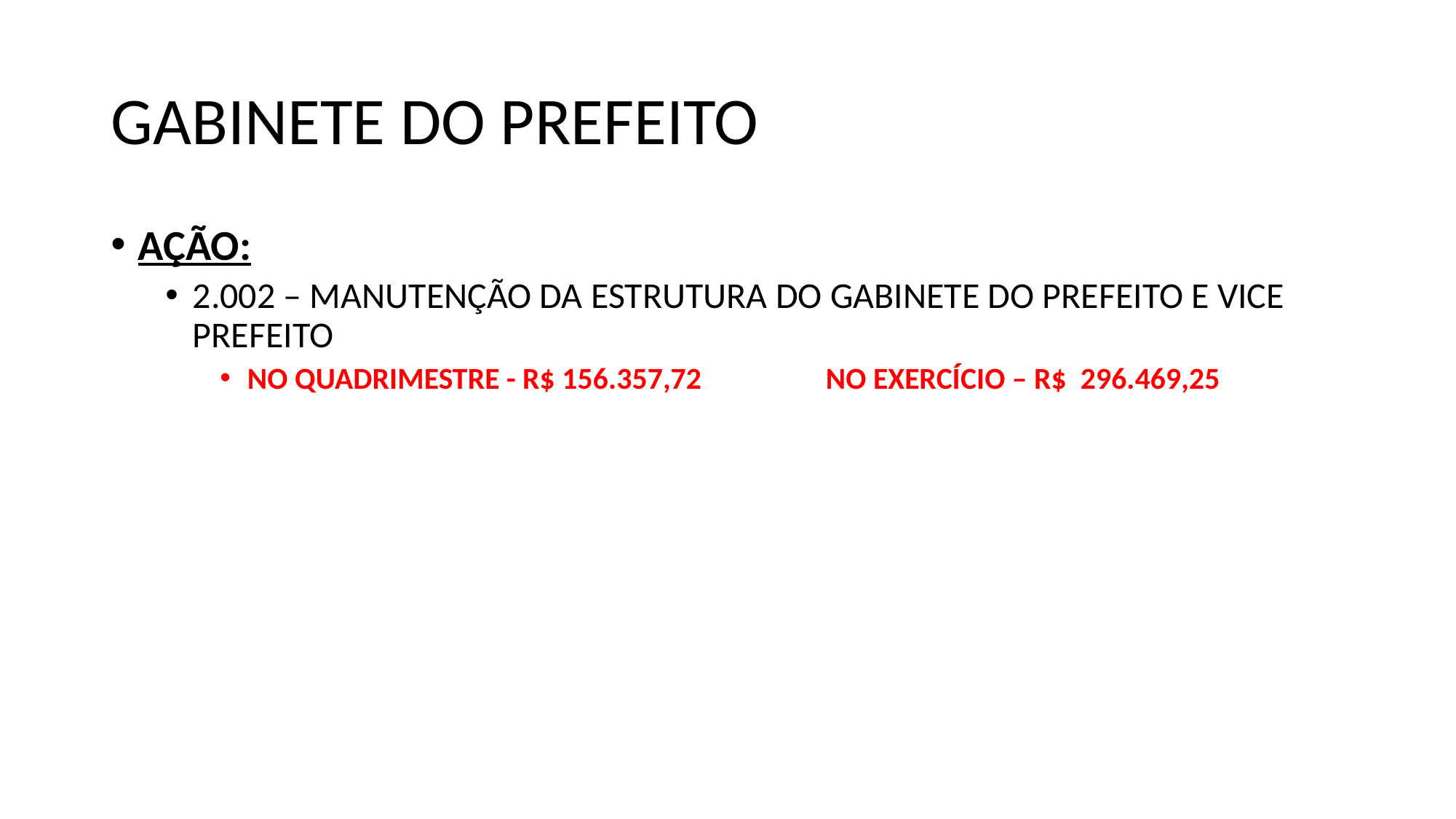

# GABINETE DO PREFEITO
AÇÃO:
2.002 – MANUTENÇÃO DA ESTRUTURA DO GABINETE DO PREFEITO E VICE PREFEITO
NO QUADRIMESTRE - R$ 156.357,72                  NO EXERCÍCIO – R$  296.469,25